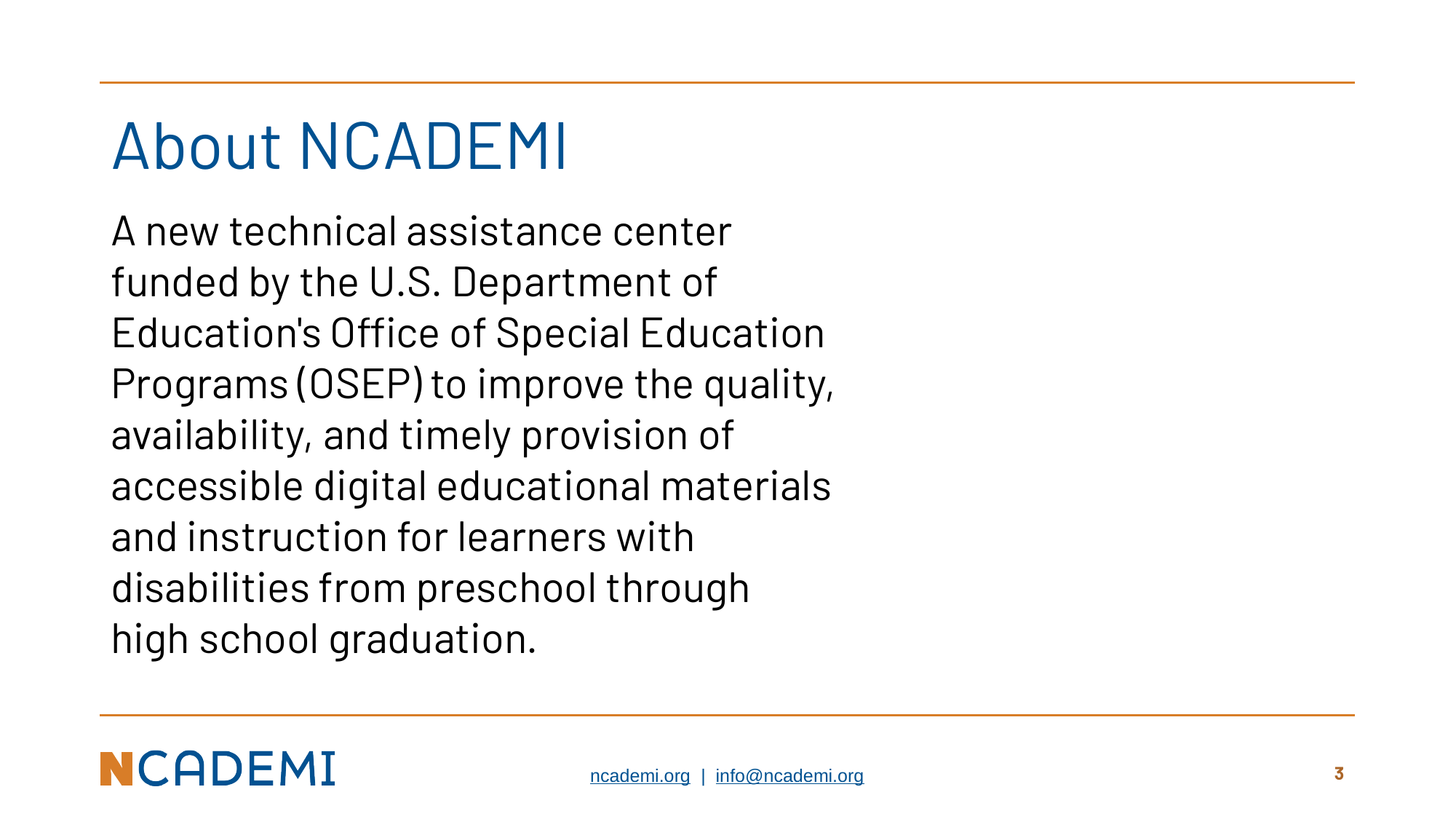

# About NCADEMI
A new technical assistance center funded by the U.S. Department of Education's Office of Special Education Programs (OSEP) to improve the quality, availability, and timely provision of accessible digital educational materials and instruction for learners with disabilities from preschool through high school graduation.

3